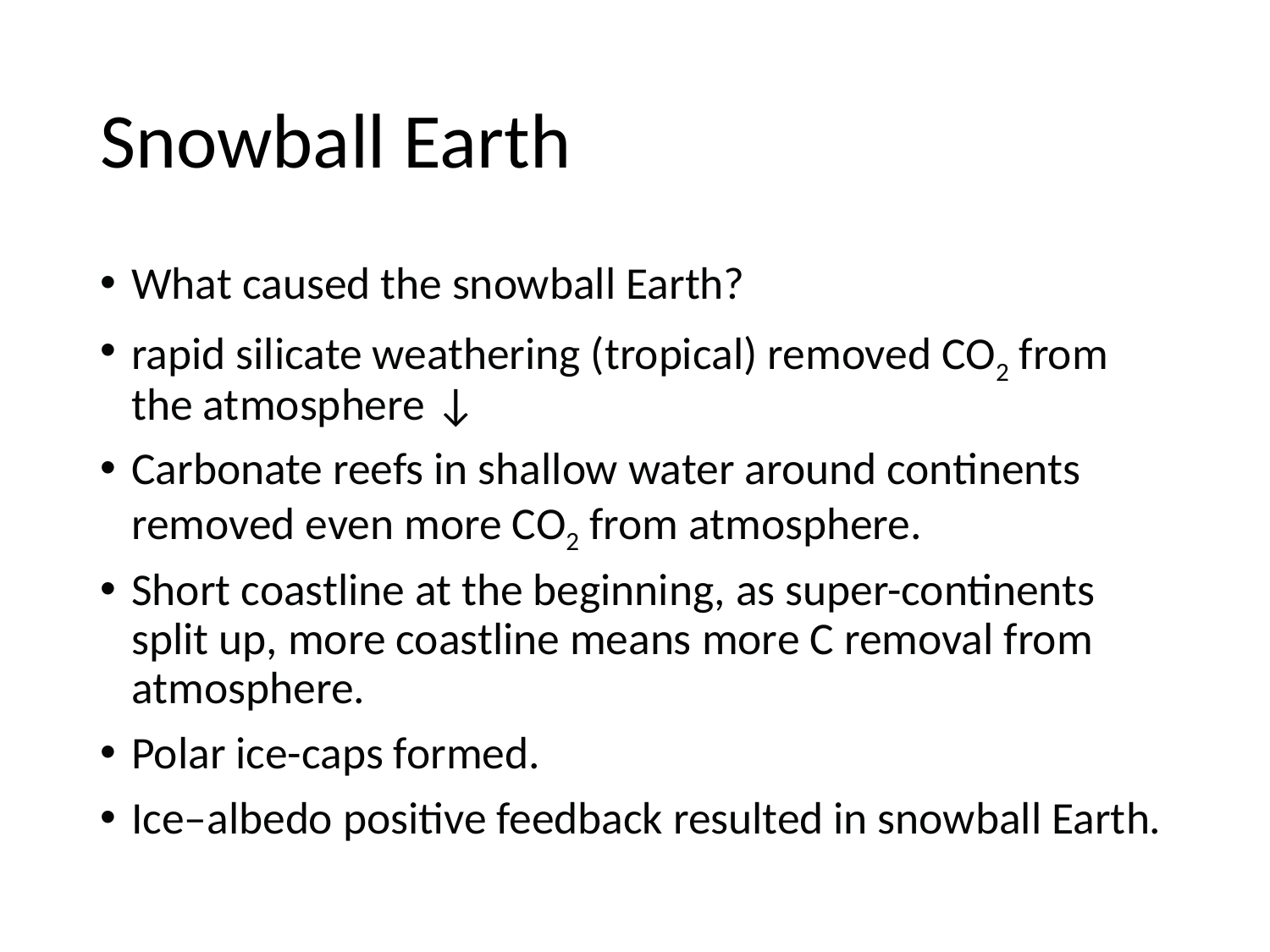

# Snowball Earth
What caused the snowball Earth?
rapid silicate weathering (tropical) removed CO2 from the atmosphere ↓
Carbonate reefs in shallow water around continents removed even more CO2 from atmosphere.
Short coastline at the beginning, as super-continents split up, more coastline means more C removal from atmosphere.
Polar ice-caps formed.
Ice–albedo positive feedback resulted in snowball Earth.